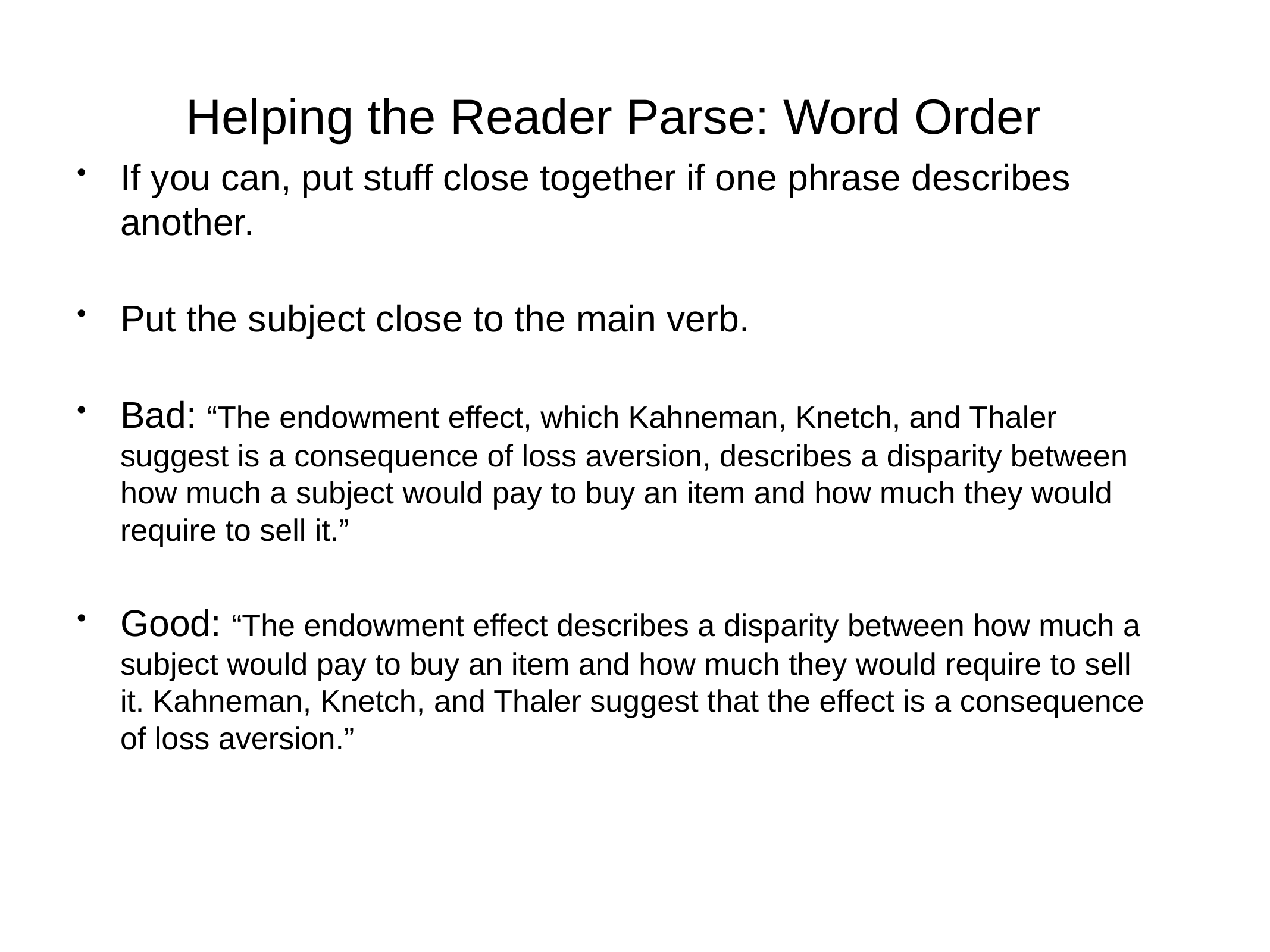

# Helping the Reader Parse: Word Order
If you can, put stuff close together if one phrase describes another.
Put the subject close to the main verb.
Bad: “The endowment effect, which Kahneman, Knetch, and Thaler suggest is a consequence of loss aversion, describes a disparity between how much a subject would pay to buy an item and how much they would require to sell it.”
Good: “The endowment effect describes a disparity between how much a subject would pay to buy an item and how much they would require to sell it. Kahneman, Knetch, and Thaler suggest that the effect is a consequence of loss aversion.”